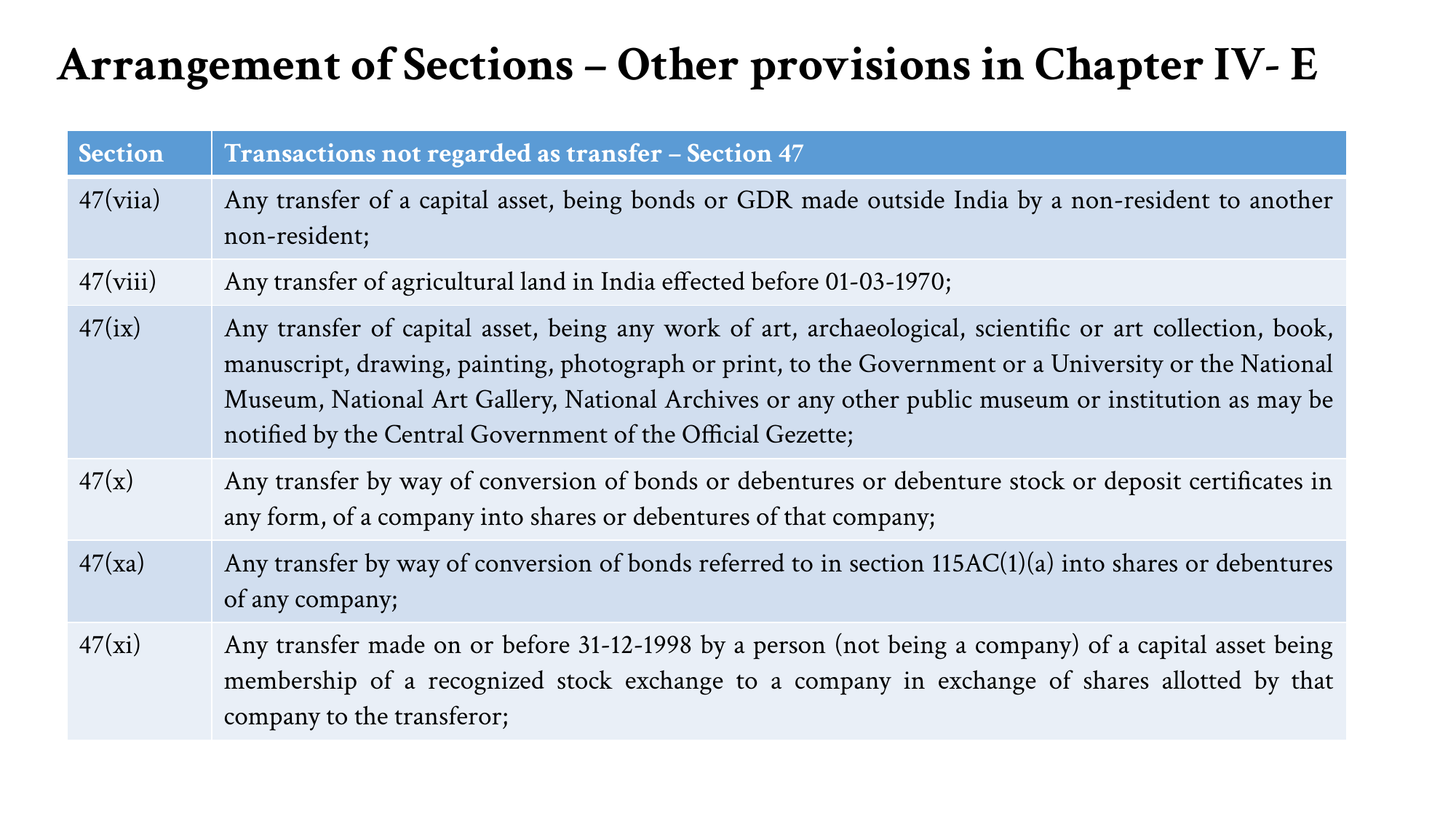

# Arrangement of Sections – Other provisions in Chapter IV- E
| Section | Transactions not regarded as transfer – Section 47 |
| --- | --- |
| 47(viia) | Any transfer of a capital asset, being bonds or GDR made outside India by a non-resident to another non-resident; |
| 47(viii) | Any transfer of agricultural land in India effected before 01-03-1970; |
| 47(ix) | Any transfer of capital asset, being any work of art, archaeological, scientific or art collection, book, manuscript, drawing, painting, photograph or print, to the Government or a University or the National Museum, National Art Gallery, National Archives or any other public museum or institution as may be notified by the Central Government of the Official Gezette; |
| 47(x) | Any transfer by way of conversion of bonds or debentures or debenture stock or deposit certificates in any form, of a company into shares or debentures of that company; |
| 47(xa) | Any transfer by way of conversion of bonds referred to in section 115AC(1)(a) into shares or debentures of any company; |
| 47(xi) | Any transfer made on or before 31-12-1998 by a person (not being a company) of a capital asset being membership of a recognized stock exchange to a company in exchange of shares allotted by that company to the transferor; |